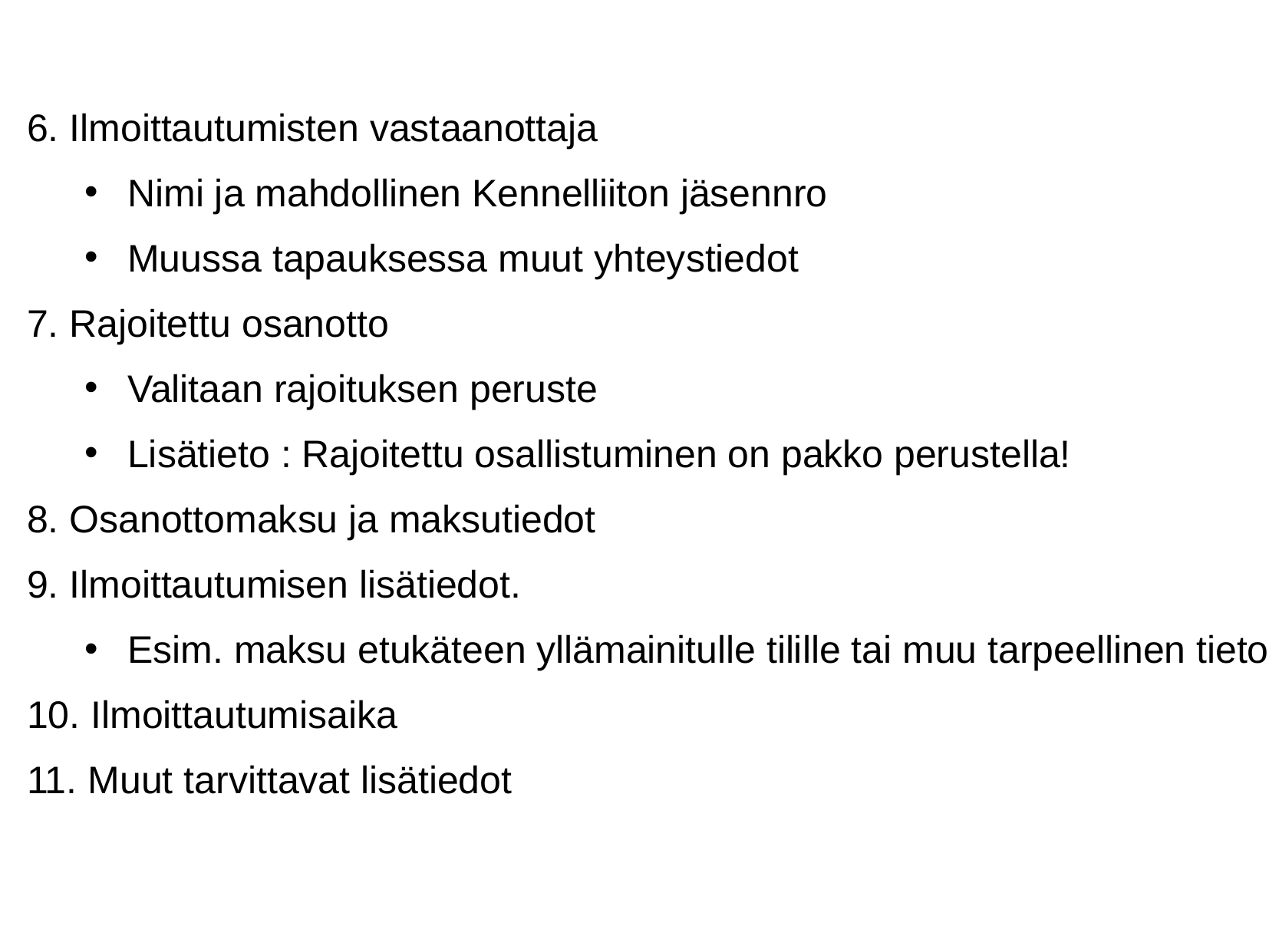

6. Ilmoittautumisten vastaanottaja
Nimi ja mahdollinen Kennelliiton jäsennro
Muussa tapauksessa muut yhteystiedot
7. Rajoitettu osanotto
Valitaan rajoituksen peruste
Lisätieto : Rajoitettu osallistuminen on pakko perustella!
8. Osanottomaksu ja maksutiedot
9. Ilmoittautumisen lisätiedot.
Esim. maksu etukäteen yllämainitulle tilille tai muu tarpeellinen tieto
10. Ilmoittautumisaika
11. Muut tarvittavat lisätiedot